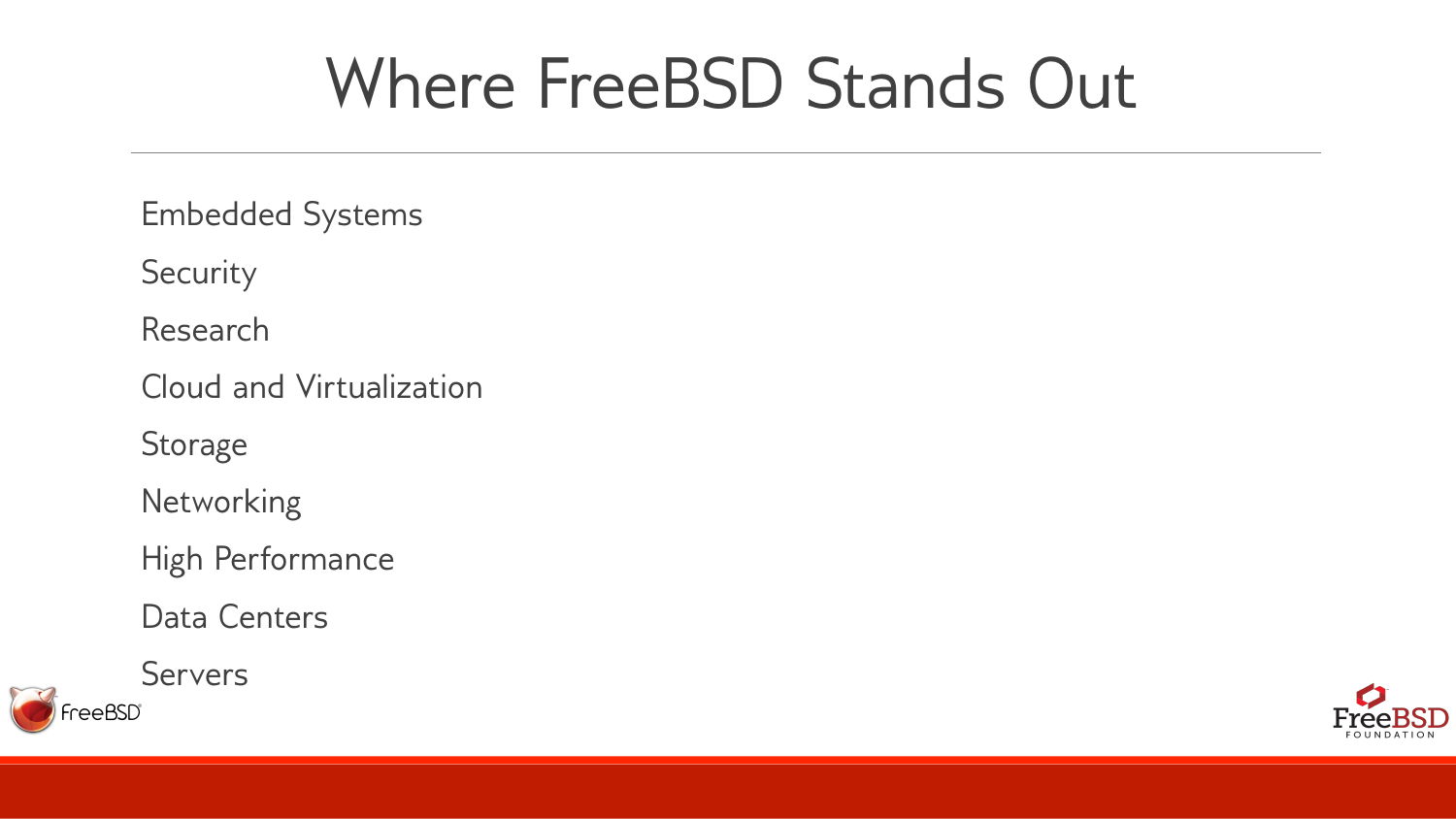

# Where FreeBSD Stands Out
Embedded Systems
Security
Research
Cloud and Virtualization
Storage
Networking
High Performance
Data Centers
Servers